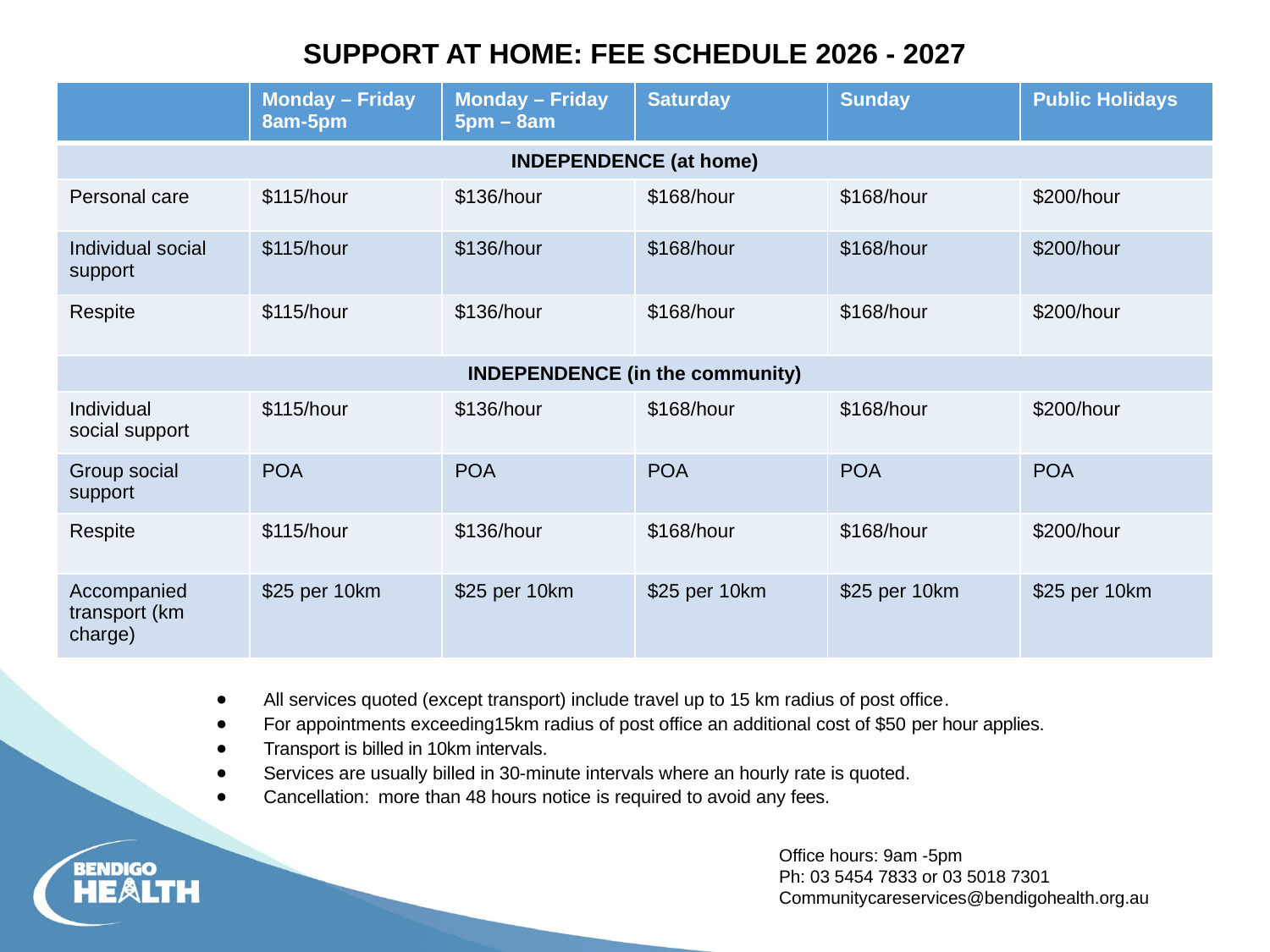

SUPPORT AT HOME: FEE SCHEDULE 2026 - 2027
|  | Monday – Friday 8am-5pm | Monday – Friday 5pm – 8am | Saturday | Sunday | Public Holidays |
| --- | --- | --- | --- | --- | --- |
| INDEPENDENCE (at home) |  |  |  |  |  |
| Personal care | $115/hour | $136/hour | $168/hour | $168/hour | $200/hour |
| Individual social support | $115/hour | $136/hour | $168/hour | $168/hour | $200/hour |
| Respite | $115/hour | $136/hour | $168/hour | $168/hour | $200/hour |
| INDEPENDENCE (in the community) |  |  |  |  |  |
| Individual social support | $115/hour | $136/hour | $168/hour | $168/hour | $200/hour |
| Group social support | POA | POA | POA | POA | POA |
| Respite | $115/hour | $136/hour | $168/hour | $168/hour | $200/hour |
| Accompanied transport (km charge) | $25 per 10km | $25 per 10km | $25 per 10km | $25 per 10km | $25 per 10km |
All services quoted (except transport) include travel up to 15 km radius of post office.
For appointments exceeding15km radius of post office an additional cost of $50 per hour applies.
Transport is billed in 10km intervals.
Services are usually billed in 30-minute intervals where an hourly rate is quoted.
Cancellation:  more than 48 hours notice is required to avoid any fees.

Office hours: 9am -5pm
Ph: 03 5454 7833 or 03 5018 7301
Communitycareservices@bendigohealth.org.au